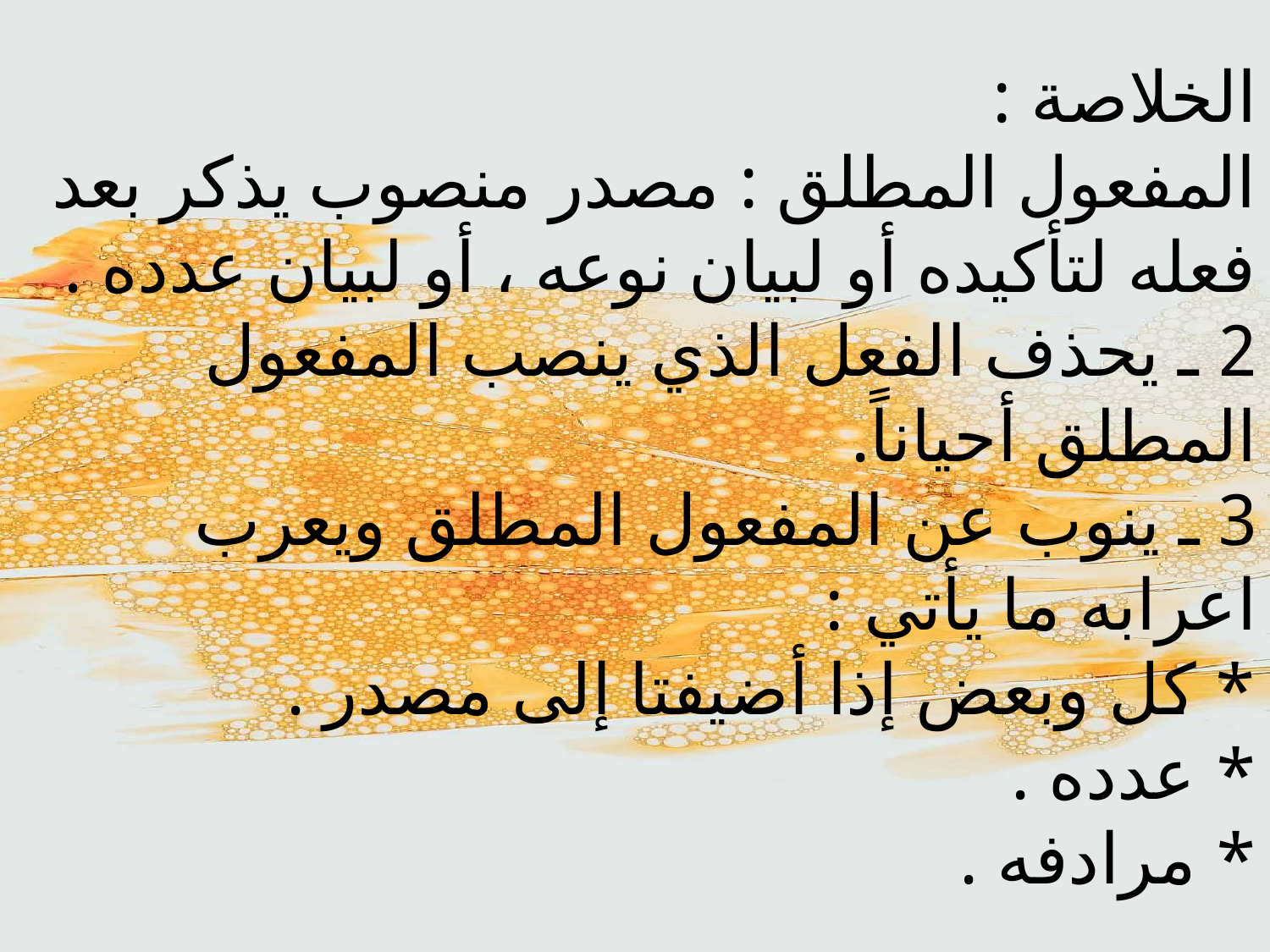

# الخلاصة : المفعول المطلق : مصدر منصوب يذكر بعد فعله لتأكيده أو لبيان نوعه ، أو لبيان عدده . 2 ـ يحذف الفعل الذي ينصب المفعول المطلق أحياناً. 3 ـ ينوب عن المفعول المطلق ويعرب اعرابه ما يأتي : * كل وبعض إذا أضيفتا إلى مصدر . * عدده . * مرادفه .